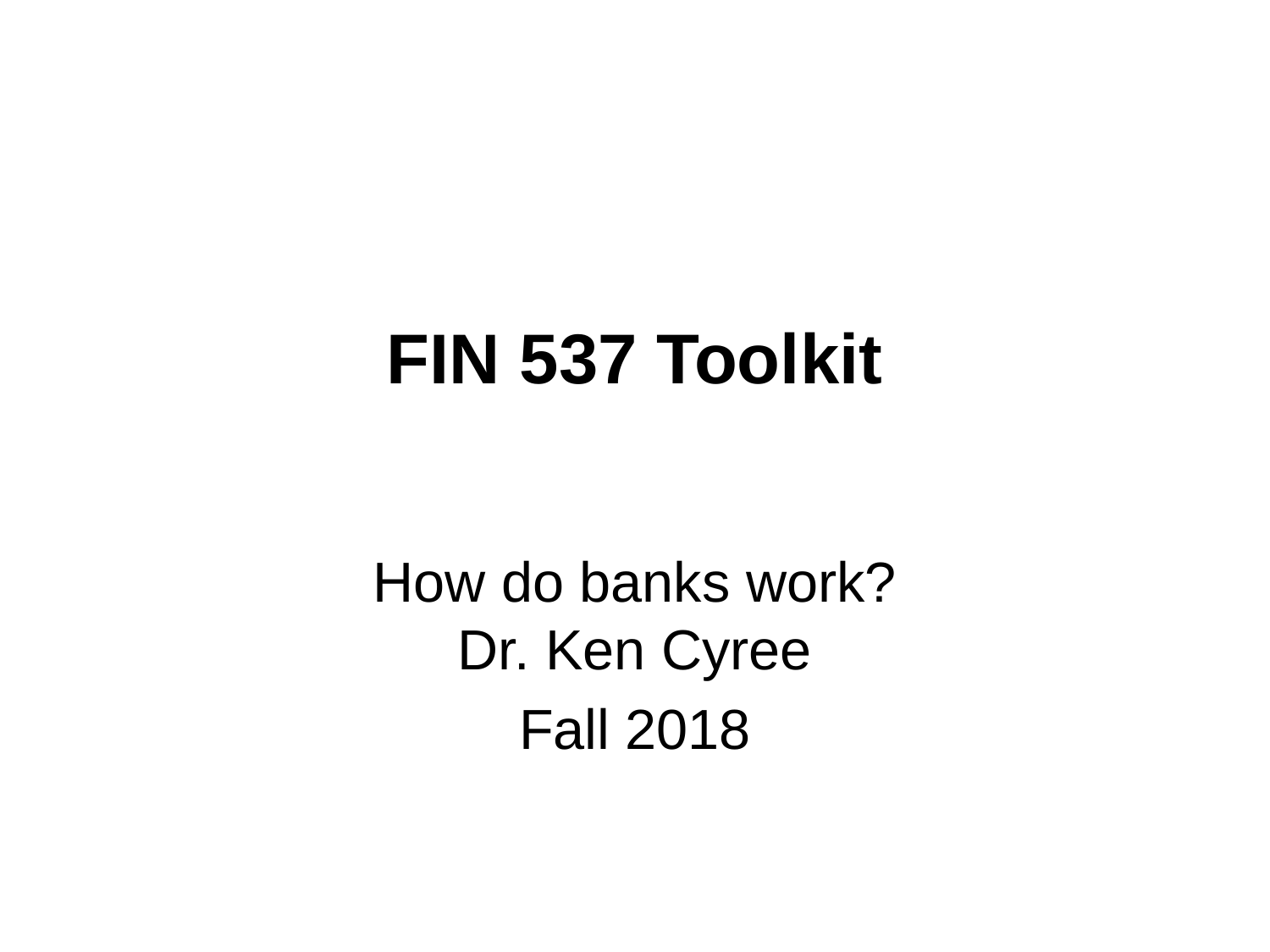

# FIN 537 Toolkit
How do banks work?
Dr. Ken Cyree
Fall 2018